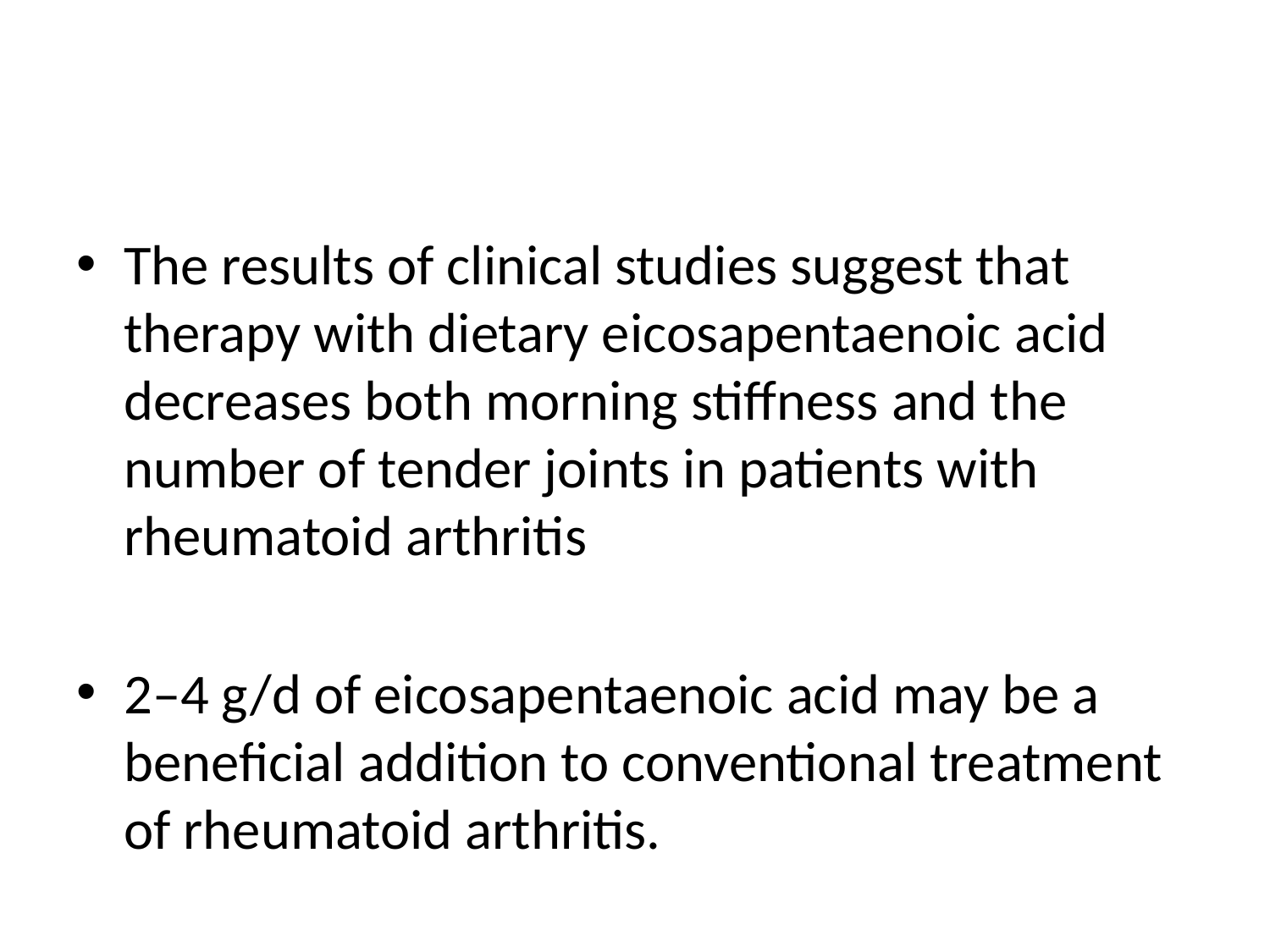

The results of clinical studies suggest that therapy with dietary eicosapentaenoic acid decreases both morning stiffness and the number of tender joints in patients with rheumatoid arthritis

2–4 g/d of eicosapentaenoic acid may be a beneficial addition to conventional treatment of rheumatoid arthritis.